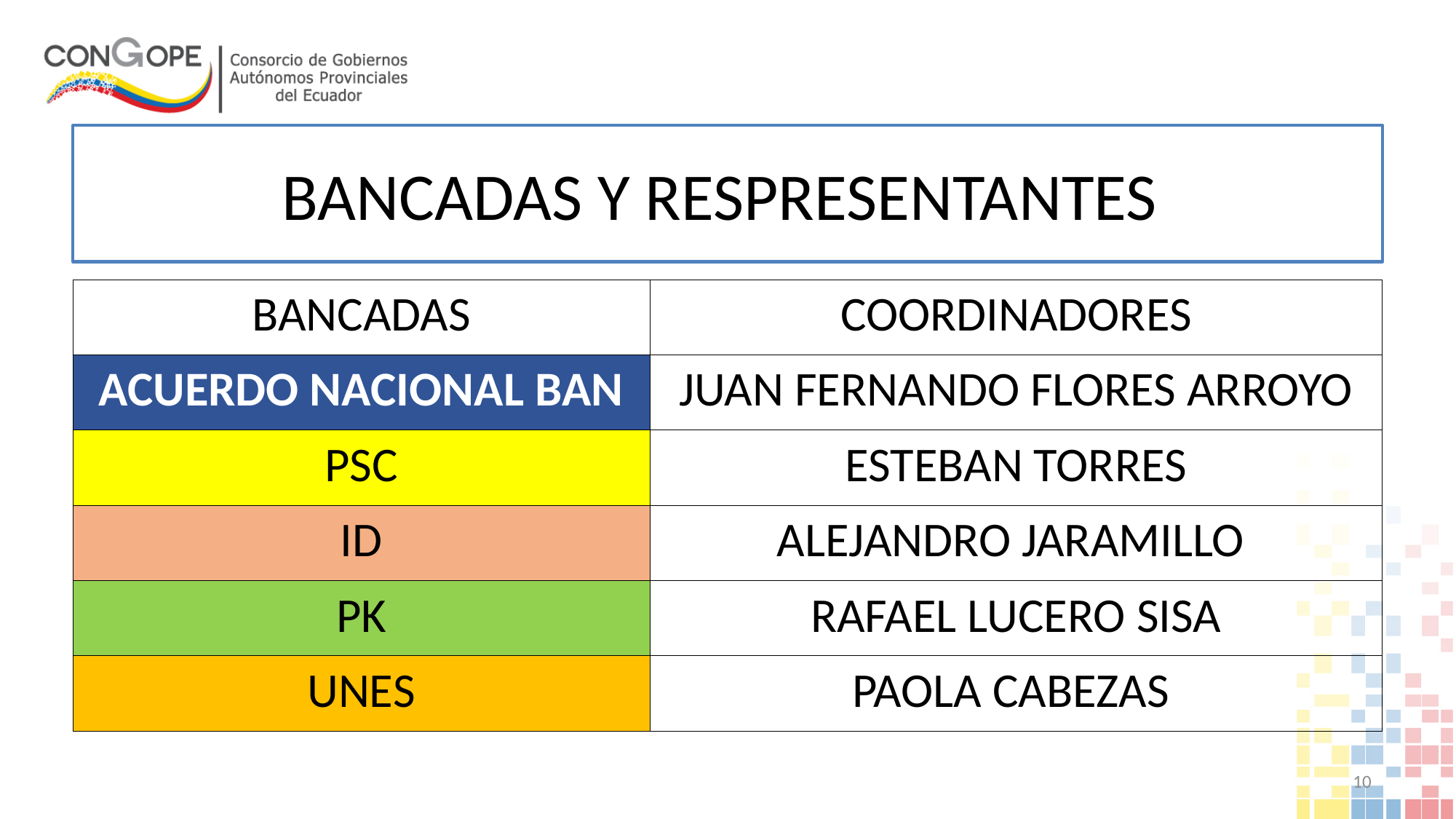

# BANCADAS Y RESPRESENTANTES
| BANCADAS | COORDINADORES |
| --- | --- |
| ACUERDO NACIONAL BAN | JUAN FERNANDO FLORES ARROYO |
| PSC | ESTEBAN TORRES |
| ID | ALEJANDRO JARAMILLO |
| PK | RAFAEL LUCERO SISA |
| UNES | PAOLA CABEZAS |
10